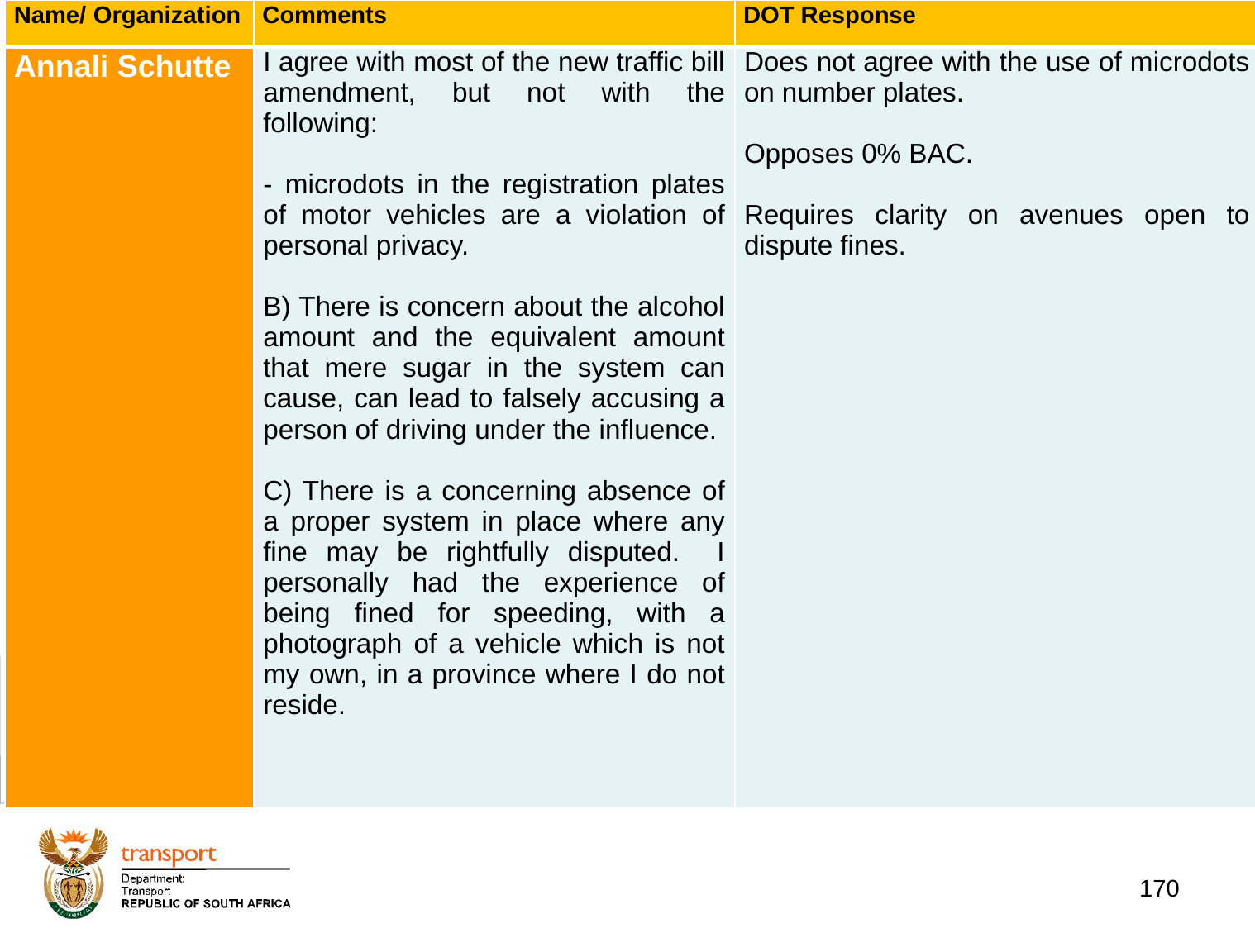

| Name/ Organization | Comments | DOT Response |
| --- | --- | --- |
| Annali Schutte | I agree with most of the new traffic bill amendment, but not with the following:   - microdots in the registration plates of motor vehicles are a violation of personal privacy.   B) There is concern about the alcohol amount and the equivalent amount that mere sugar in the system can cause, can lead to falsely accusing a person of driving under the influence.   C) There is a concerning absence of a proper system in place where any fine may be rightfully disputed. I personally had the experience of being fined for speeding, with a photograph of a vehicle which is not my own, in a province where I do not reside. | Does not agree with the use of microdots on number plates.   Opposes 0% BAC.   Requires clarity on avenues open to dispute fines. |
# 1. Background
170